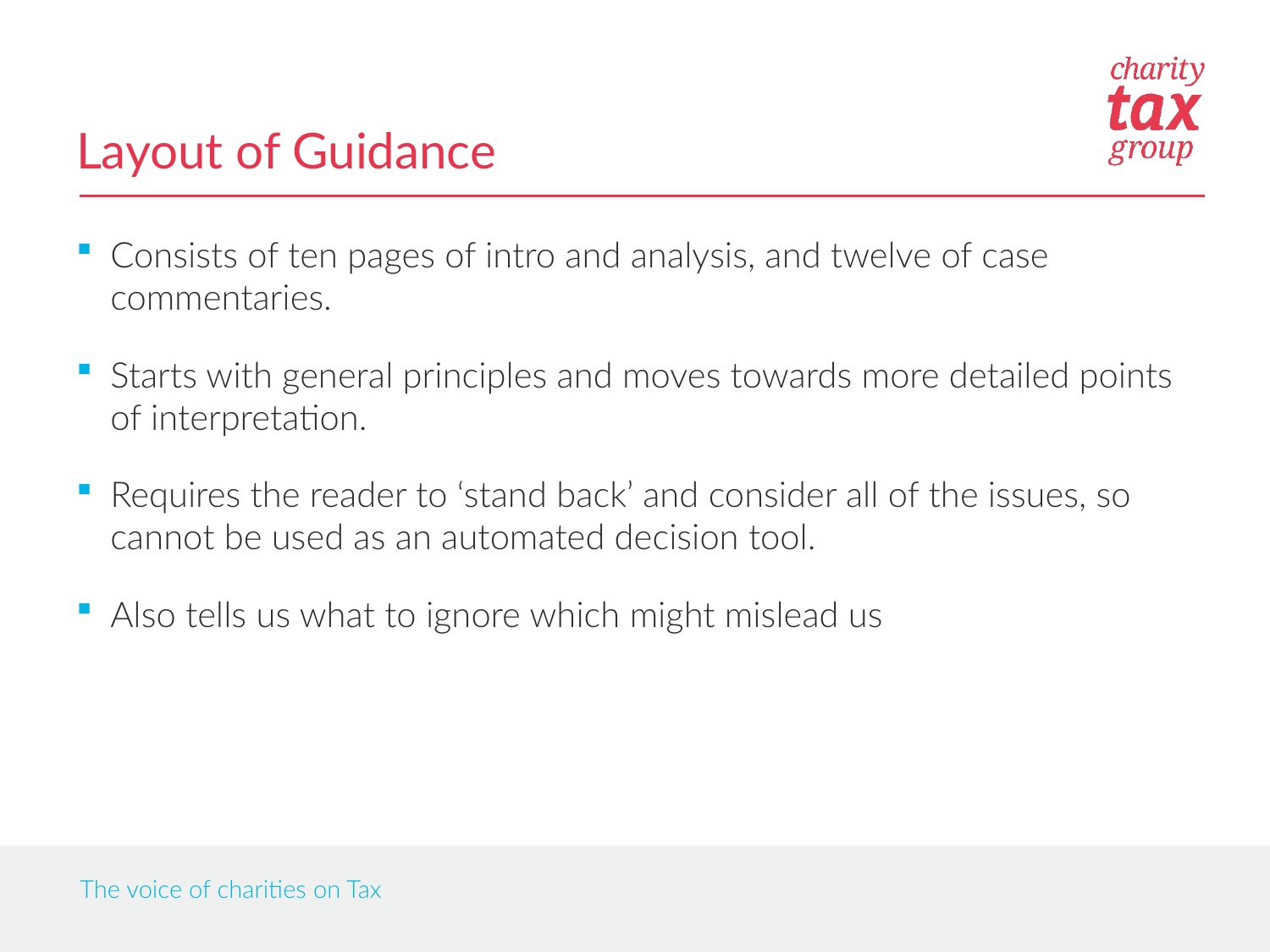

# Layout of Guidance
Consists of ten pages of intro and analysis, and twelve of case commentaries.
Starts with general principles and moves towards more detailed points of interpretation.
Requires the reader to ‘stand back’ and consider all of the issues, so cannot be used as an automated decision tool.
Also tells us what to ignore which might mislead us
The voice of charities on Tax